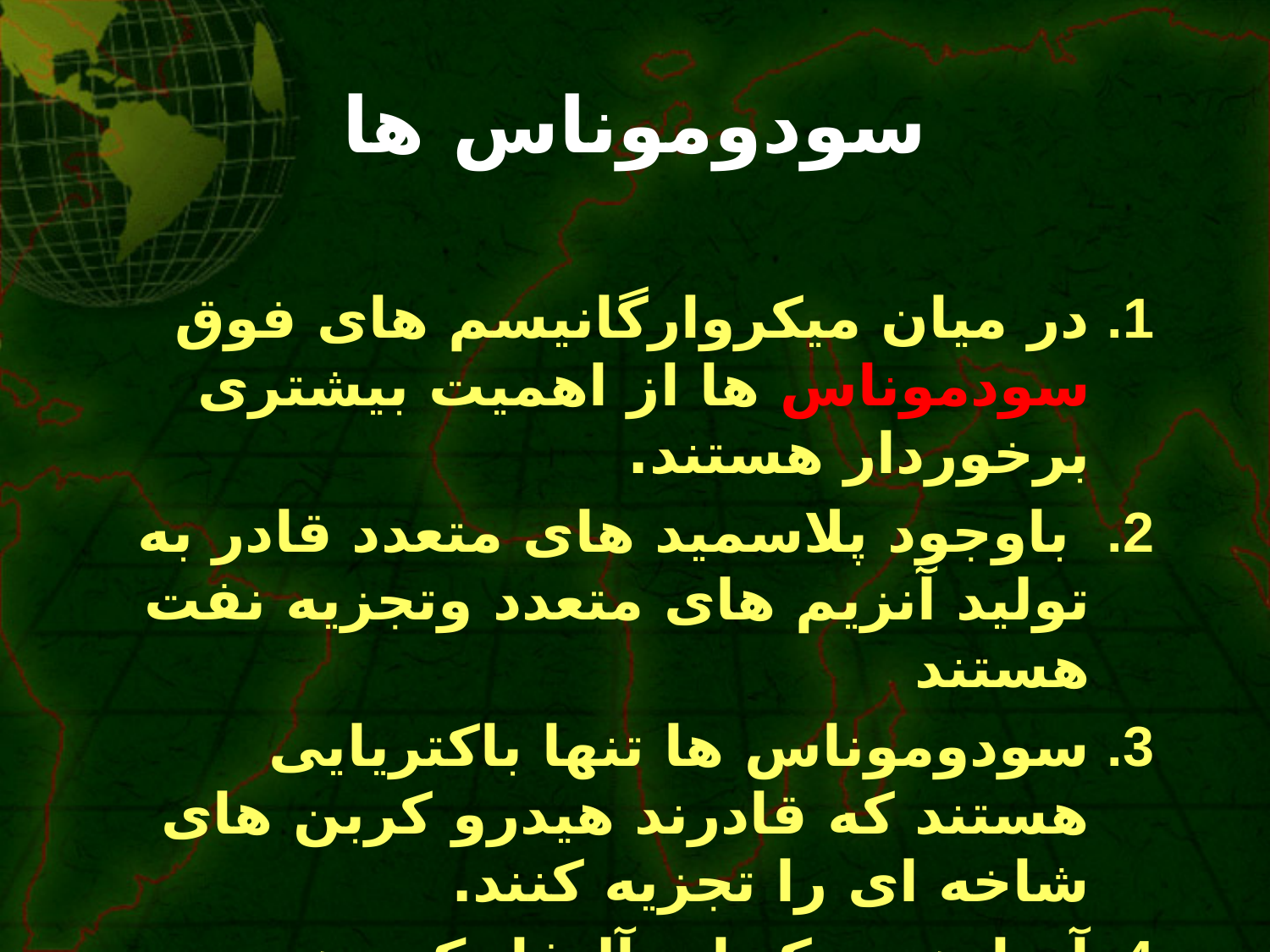

# سودوموناس ها
در میان میکروارگانیسم های فوق سودموناس ها از اهمیت بیشتری برخوردار هستند.
 باوجود پلاسمید های متعدد قادر به تولید آنزیم های متعدد وتجزیه نفت هستند
سودوموناس ها تنها باکتریایی هستند که قادرند هیدرو کربن های شاخه ای را تجزیه کنند.
آنها هم ترکیبات آلیفاتیک وهم ترکیبات آروماتیک را در نفت تجزیه  می کنند.